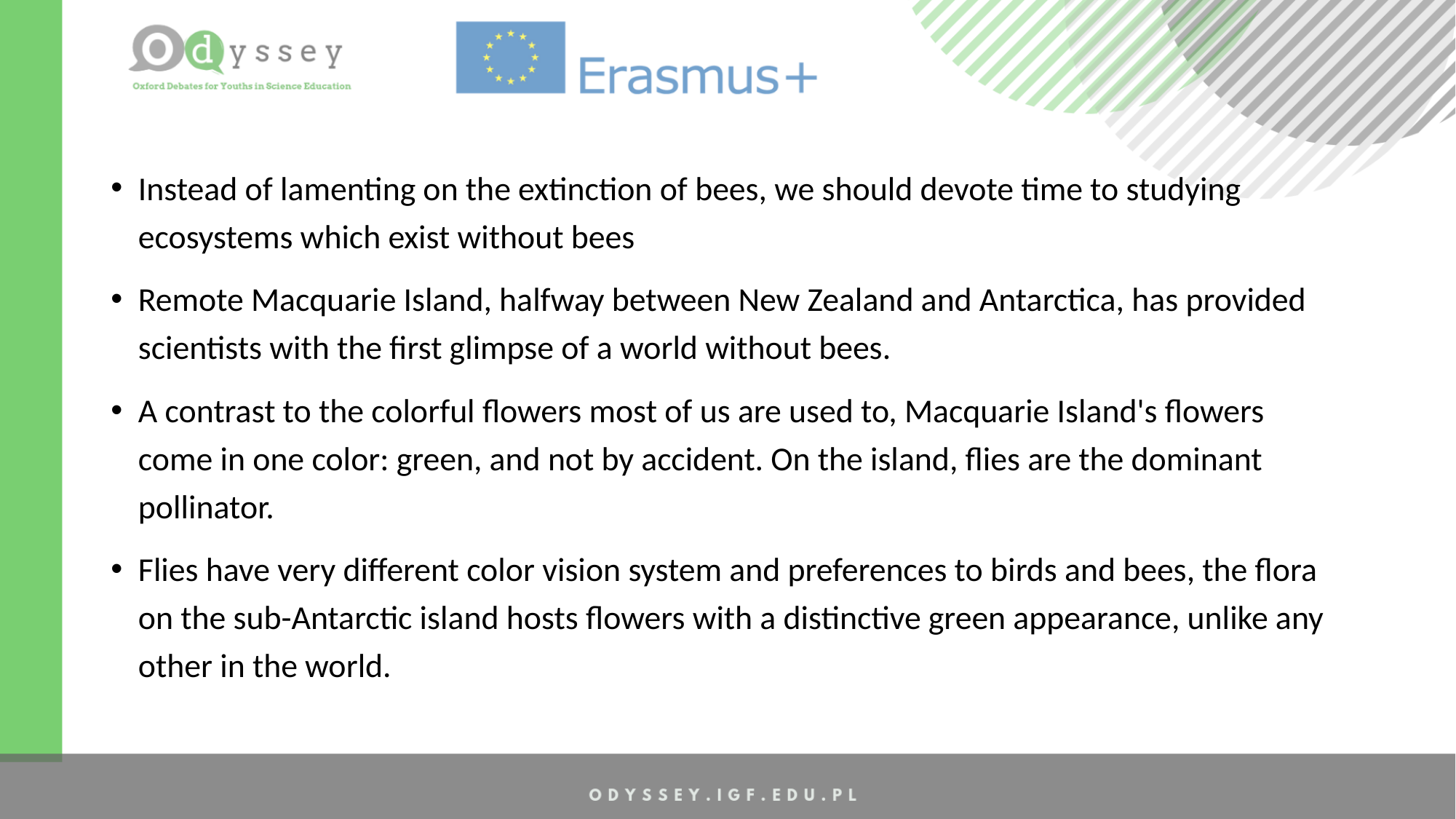

Instead of lamenting on the extinction of bees, we should devote time to studying ecosystems which exist without bees
Remote Macquarie Island, halfway between New Zealand and Antarctica, has provided scientists with the first glimpse of a world without bees.
A contrast to the colorful flowers most of us are used to, Macquarie Island's flowers come in one color: green, and not by accident. On the island, flies are the dominant pollinator.
Flies have very different color vision system and preferences to birds and bees, the flora on the sub-Antarctic island hosts flowers with a distinctive green appearance, unlike any other in the world.